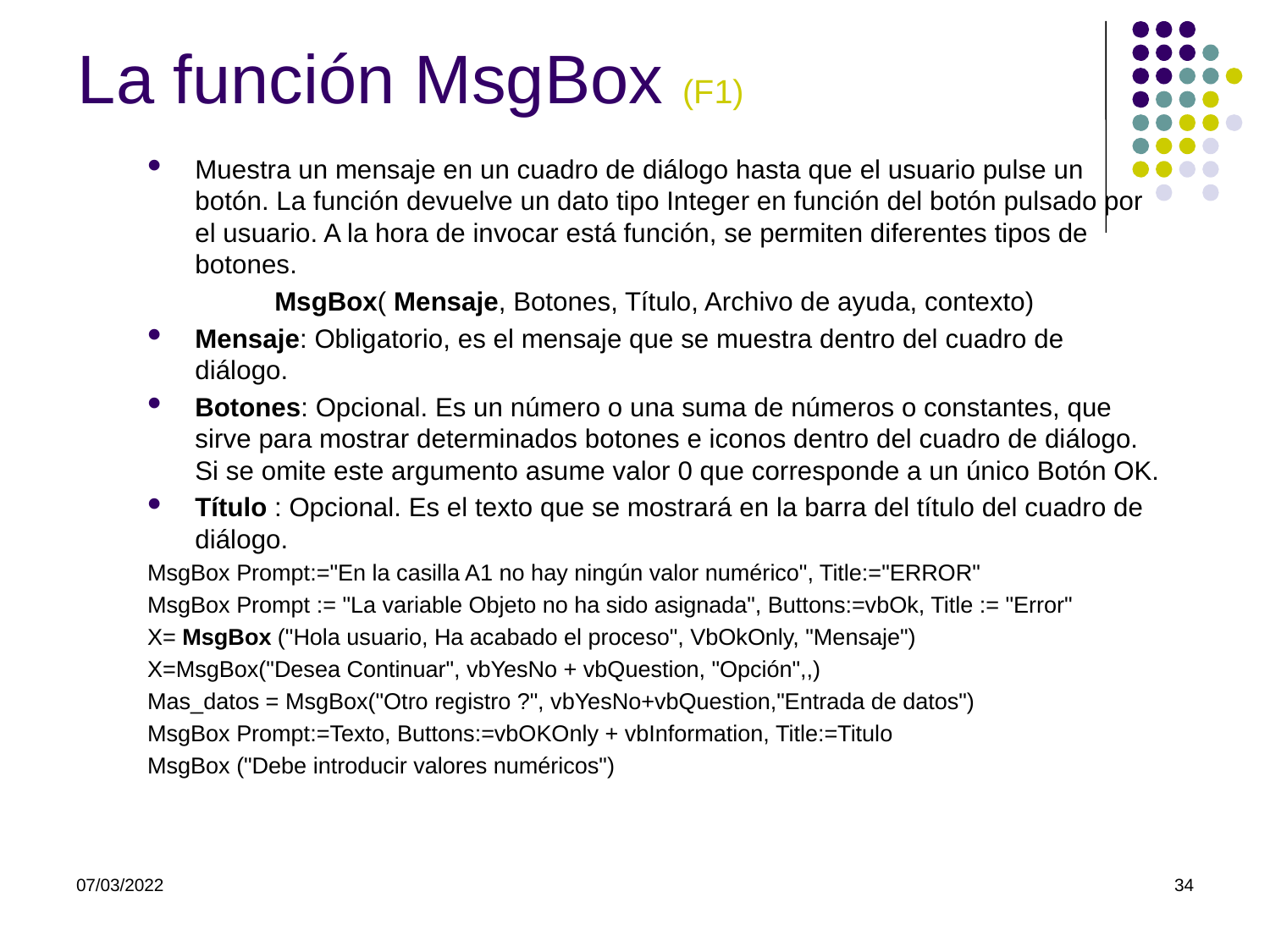

# La función MsgBox (F1)
Muestra un mensaje en un cuadro de diálogo hasta que el usuario pulse un botón. La función devuelve un dato tipo Integer en función del botón pulsado por el usuario. A la hora de invocar está función, se permiten diferentes tipos de botones.
MsgBox( Mensaje, Botones, Título, Archivo de ayuda, contexto)
Mensaje: Obligatorio, es el mensaje que se muestra dentro del cuadro de diálogo.
Botones: Opcional. Es un número o una suma de números o constantes, que sirve para mostrar determinados botones e iconos dentro del cuadro de diálogo. Si se omite este argumento asume valor 0 que corresponde a un único Botón OK.
Título : Opcional. Es el texto que se mostrará en la barra del título del cuadro de diálogo.
MsgBox Prompt:="En la casilla A1 no hay ningún valor numérico", Title:="ERROR"
MsgBox Prompt := "La variable Objeto no ha sido asignada", Buttons:=vbOk, Title := "Error"
X= MsgBox ("Hola usuario, Ha acabado el proceso", VbOkOnly, "Mensaje")
X=MsgBox("Desea Continuar", vbYesNo + vbQuestion, "Opción",,)
Mas_datos = MsgBox("Otro registro ?", vbYesNo+vbQuestion,"Entrada de datos")
MsgBox Prompt:=Texto, Buttons:=vbOKOnly + vbInformation, Title:=Titulo
MsgBox ("Debe introducir valores numéricos")
07/03/2022
34